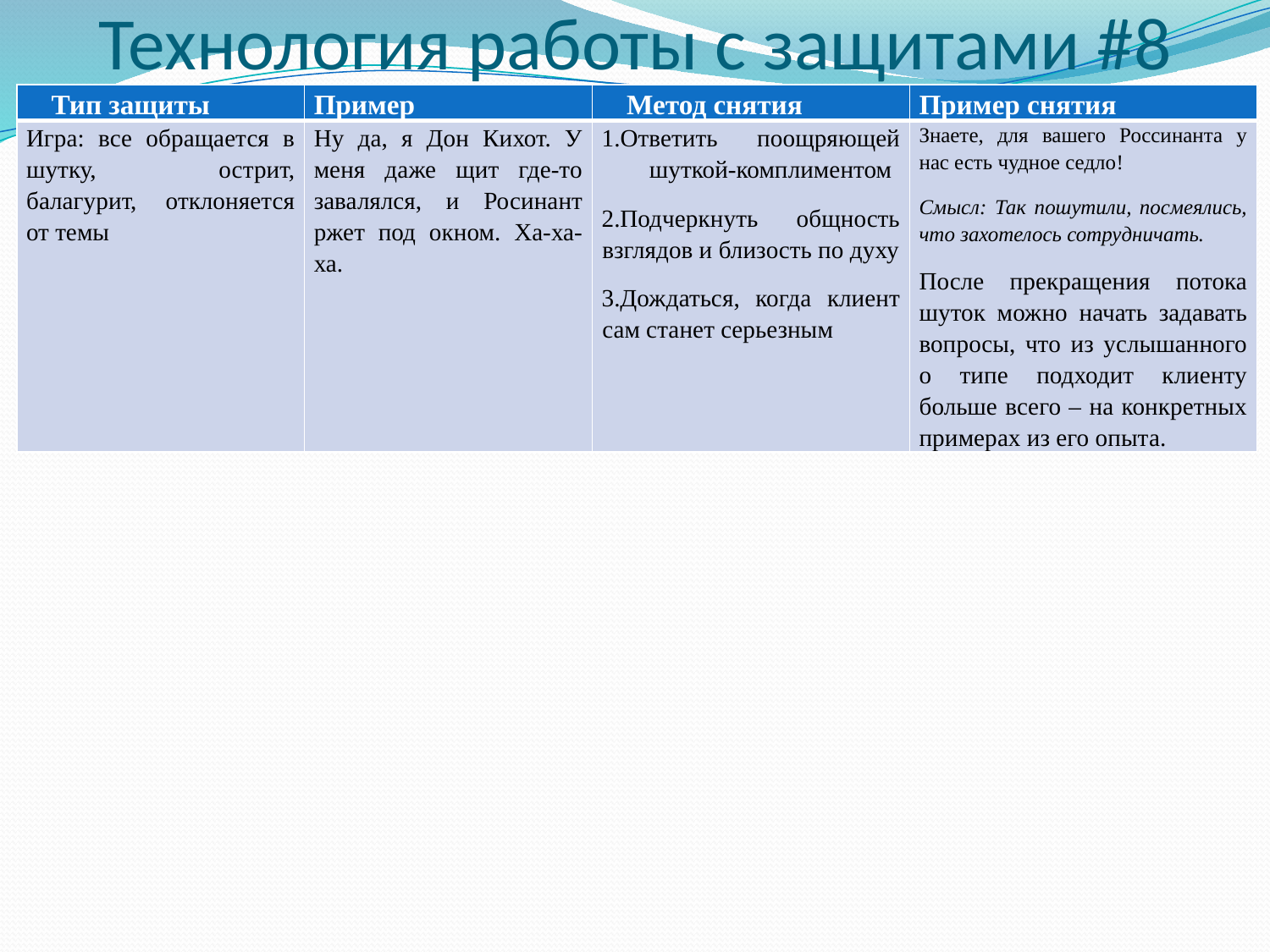

# Технология работы с защитами #8
| Тип защиты | Пример | Метод снятия | Пример снятия |
| --- | --- | --- | --- |
| Игра: все обращается в шутку, острит, балагурит, отклоняется от темы | Ну да, я Дон Кихот. У меня даже щит где-то завалялся, и Росинант ржет под окном. Ха-ха-ха. | 1.Ответить поощряющей шуткой-комплиментом 2.Подчеркнуть общность взглядов и близость по духу 3.Дождаться, когда клиент сам станет серьезным | Знаете, для вашего Россинанта у нас есть чудное седло! Смысл: Так пошутили, посмеялись, что захотелось сотрудничать. После прекращения потока шуток можно начать задавать вопросы, что из услышанного о типе подходит клиенту больше всего – на конкретных примерах из его опыта. |